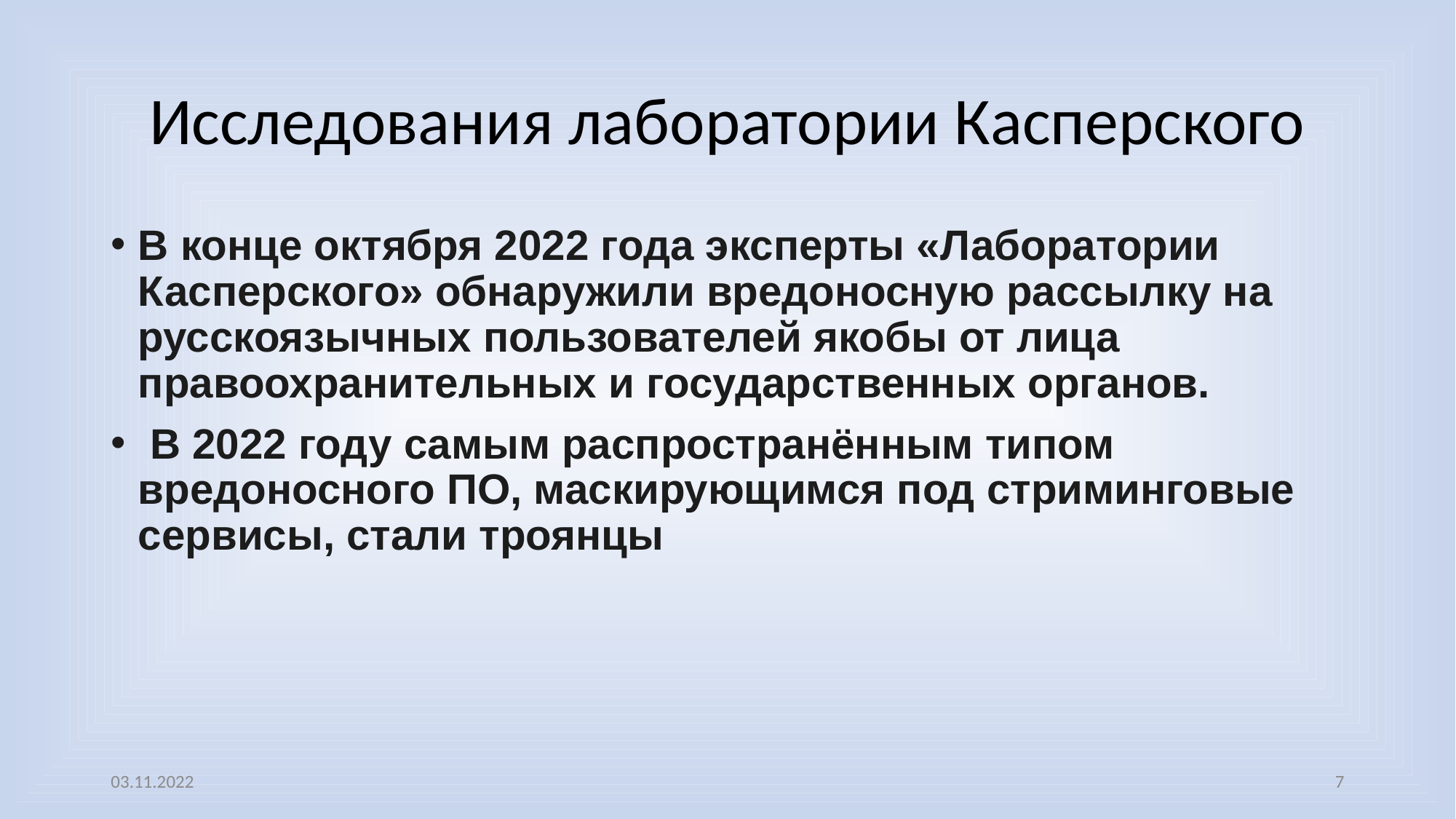

# Исследования лаборатории Касперского
В конце октября 2022 года эксперты «Лаборатории Касперского» обнаружили вредоносную рассылку на русскоязычных пользователей якобы от лица правоохранительных и государственных органов.
 В 2022 году самым распространённым типом вредоносного ПО, маскирующимся под стриминговые сервисы, стали троянцы
03.11.2022
7